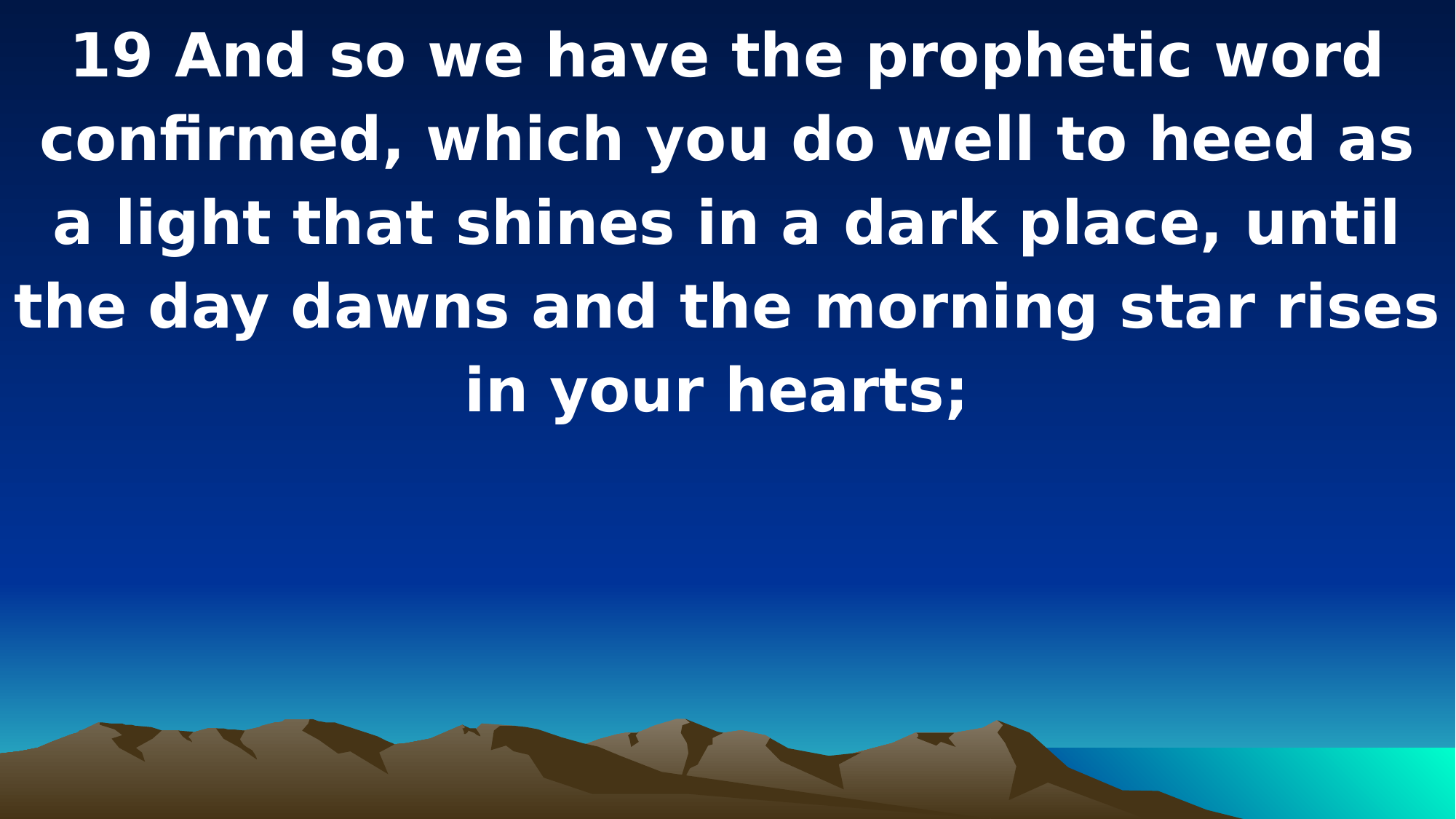

19 And so we have the prophetic word confirmed, which you do well to heed as a light that shines in a dark place, until the day dawns and the morning star rises in your hearts;